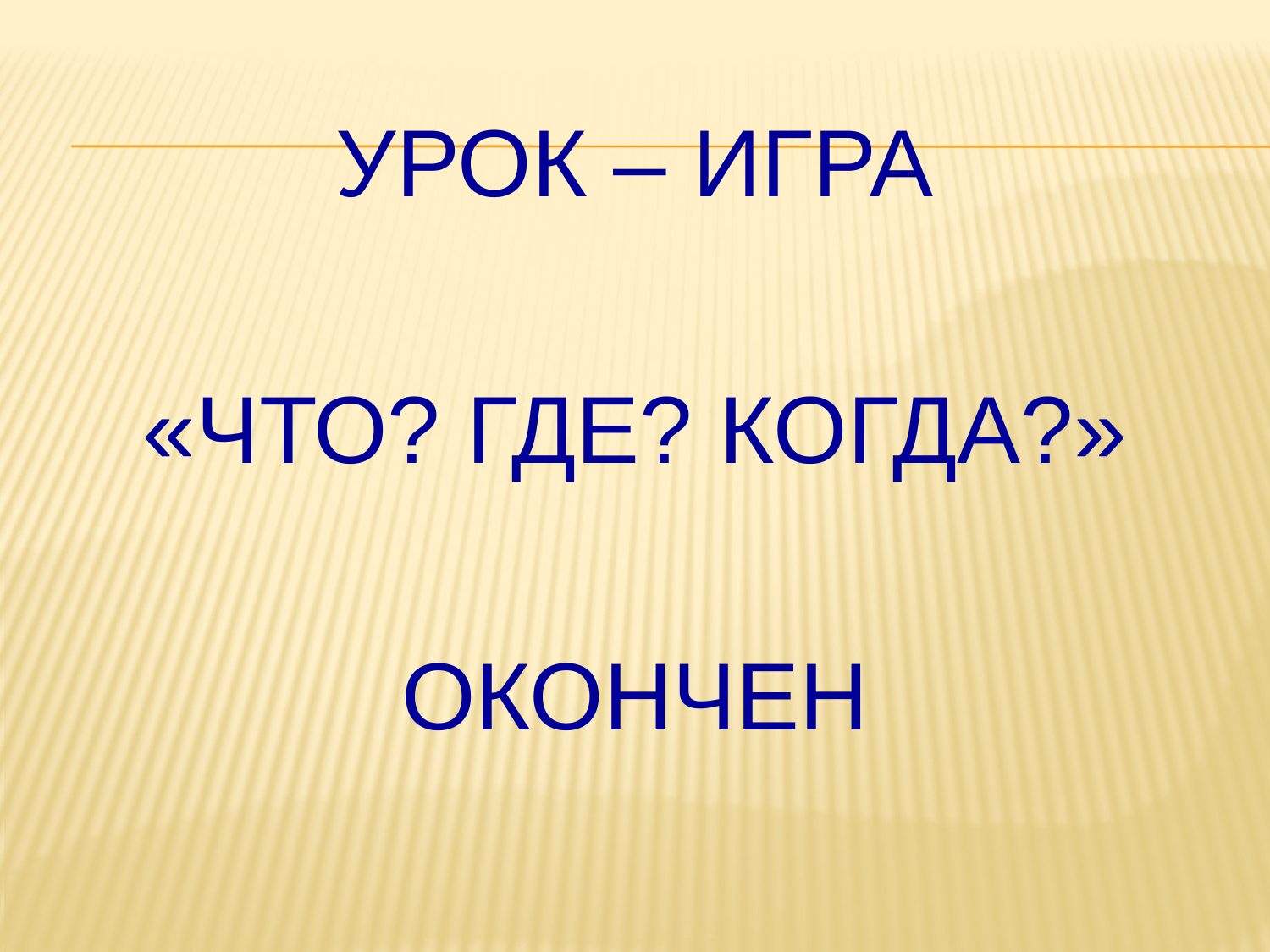

УРОК – ИГРА

«ЧТО? ГДЕ? КОГДА?»

ОКОНЧЕН